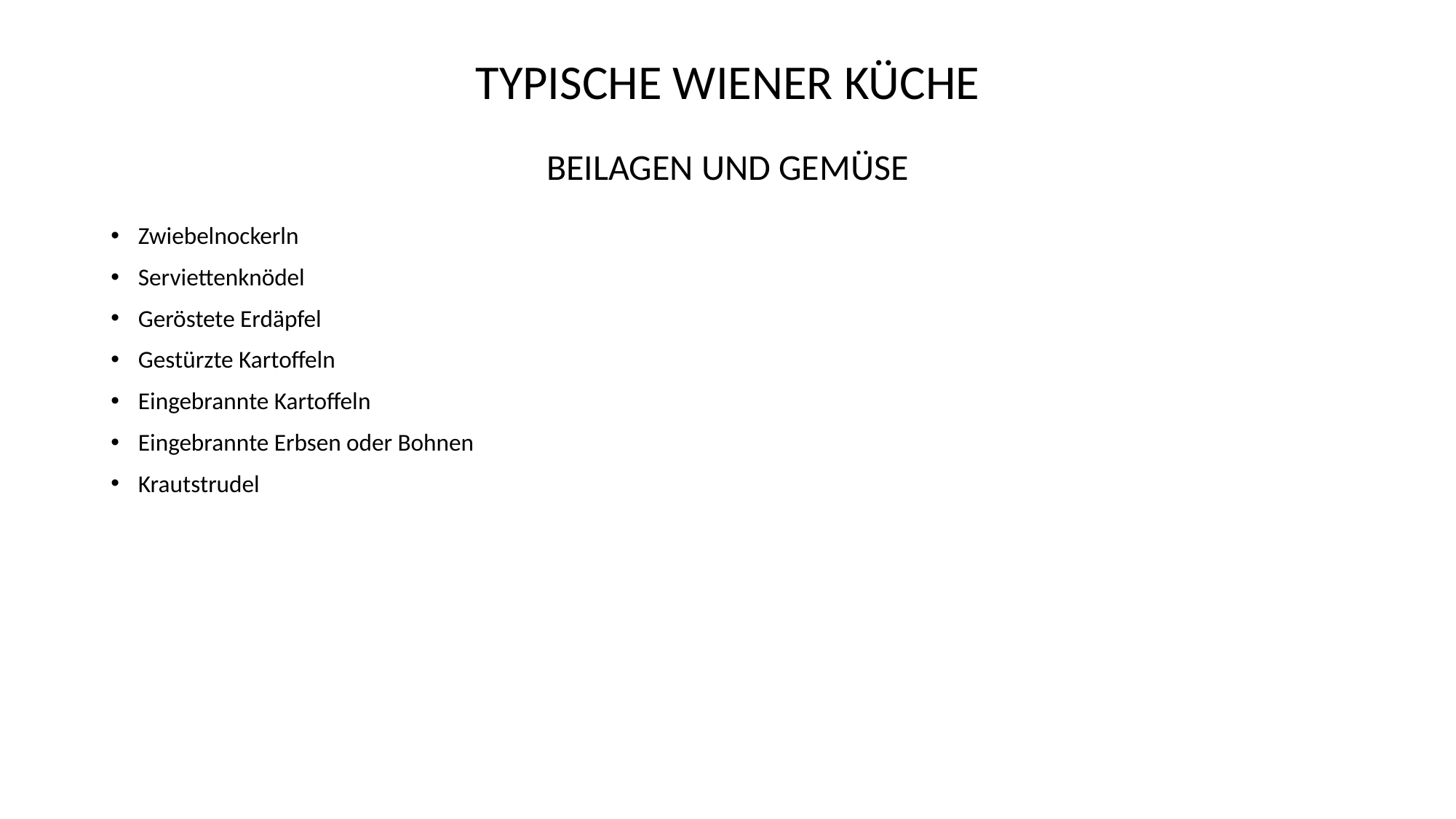

# TYPISCHE WIENER KÜCHE BEILAGEN UND GEMÜSE
Zwiebelnockerln
Serviettenknödel
Geröstete Erdäpfel
Gestürzte Kartoffeln
Eingebrannte Kartoffeln
Eingebrannte Erbsen oder Bohnen
Krautstrudel